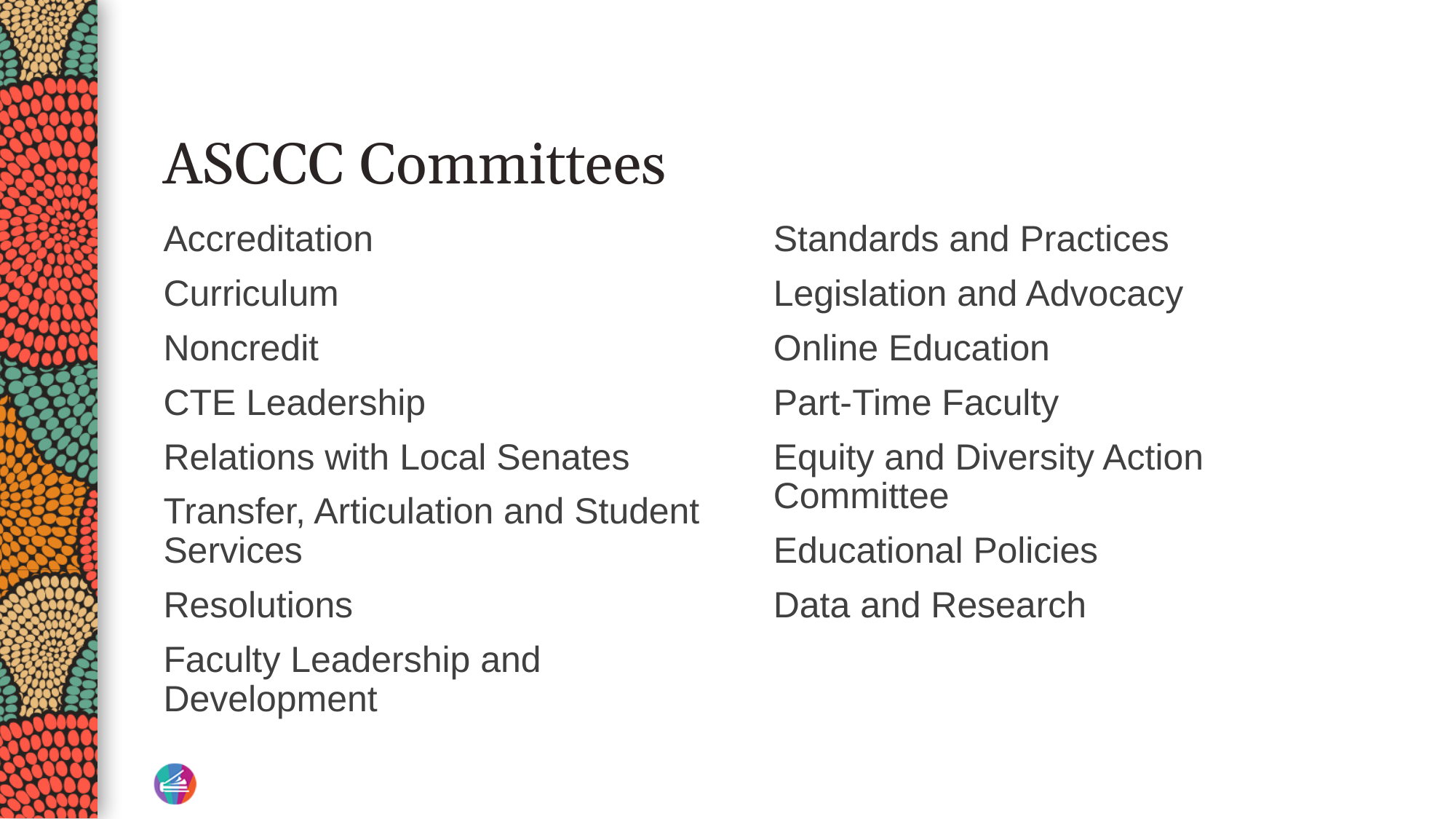

# ASCCC Committees
Accreditation
Curriculum
Noncredit
CTE Leadership
Relations with Local Senates
Transfer, Articulation and Student Services
Resolutions
Faculty Leadership and Development
Standards and Practices
Legislation and Advocacy
Online Education
Part-Time Faculty
Equity and Diversity Action Committee
Educational Policies
Data and Research